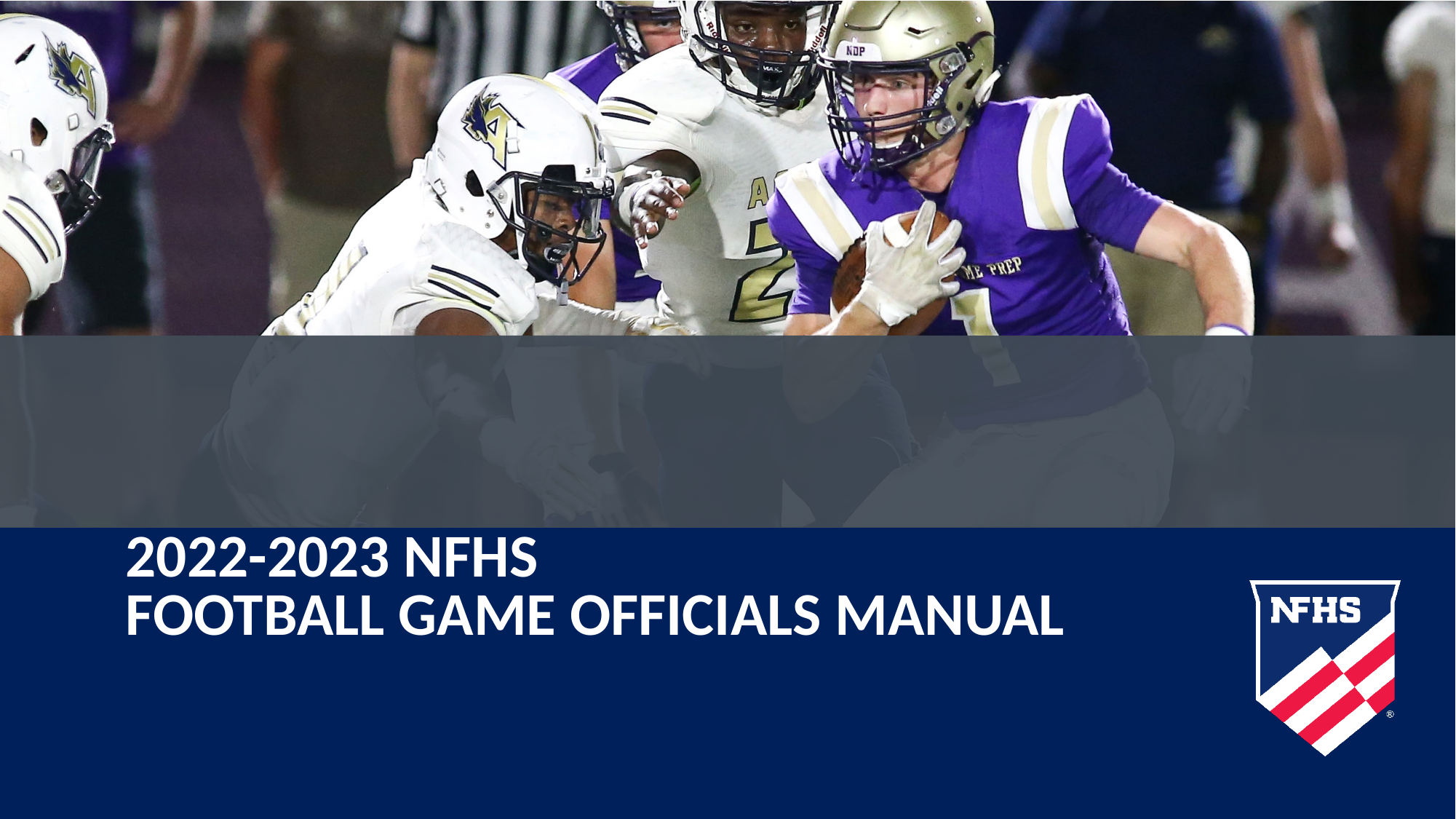

# 2022-2023 nfhs football game officials manual